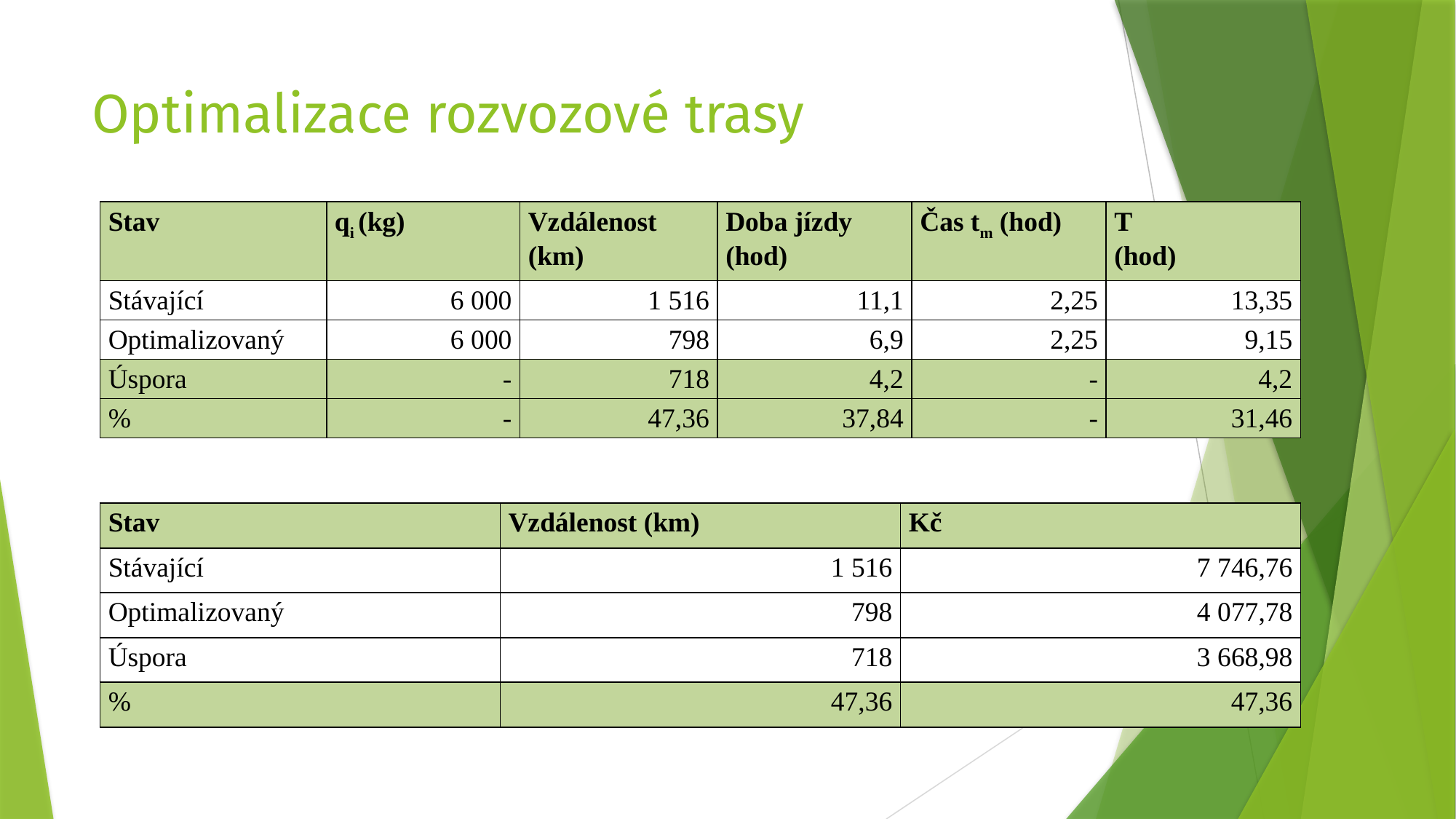

# Optimalizace rozvozové trasy
| Stav | qi (kg) | Vzdálenost (km) | Doba jízdy (hod) | Čas tm (hod) | T (hod) |
| --- | --- | --- | --- | --- | --- |
| Stávající | 6 000 | 1 516 | 11,1 | 2,25 | 13,35 |
| Optimalizovaný | 6 000 | 798 | 6,9 | 2,25 | 9,15 |
| Úspora | - | 718 | 4,2 | - | 4,2 |
| % | - | 47,36 | 37,84 | - | 31,46 |
| Stav | Vzdálenost (km) | Kč |
| --- | --- | --- |
| Stávající | 1 516 | 7 746,76 |
| Optimalizovaný | 798 | 4 077,78 |
| Úspora | 718 | 3 668,98 |
| % | 47,36 | 47,36 |